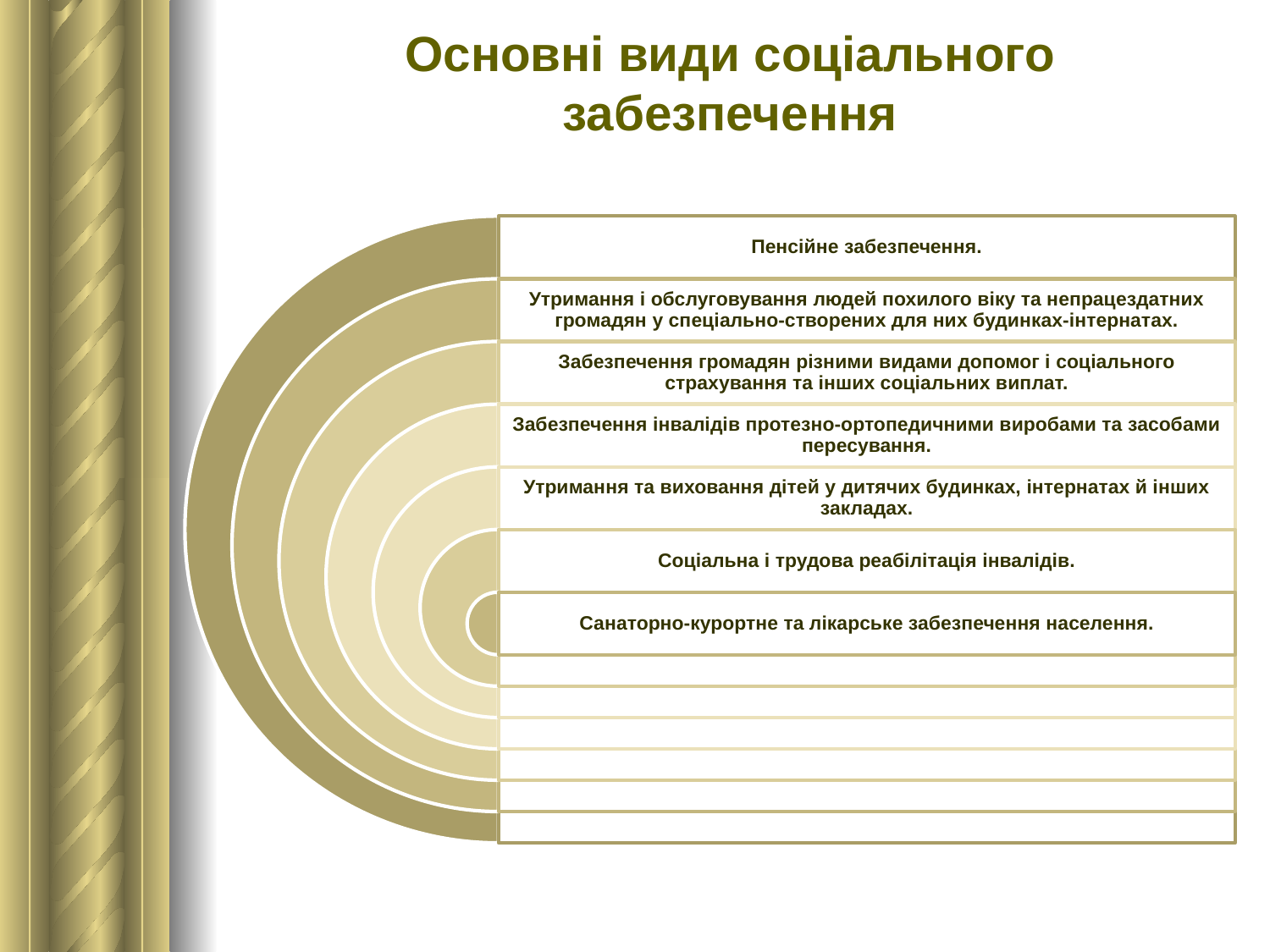

Основні види соціального забезпечення
Пенсійне забезпечення.
Утримання і обслуговування людей похилого віку та непрацездатних громадян у спеціально-створених для них будинках-інтернатах.
Забезпечення громадян різними видами допомог і соціального страхування та інших соціальних виплат.
Забезпечення інвалідів протезно-ортопедичними виробами та засобами пересування.
Утримання та виховання дітей у дитячих будинках, інтернатах й інших закладах.
Соціальна і трудова реабілітація інвалідів.
Санаторно-курортне та лікарське забезпечення населення.